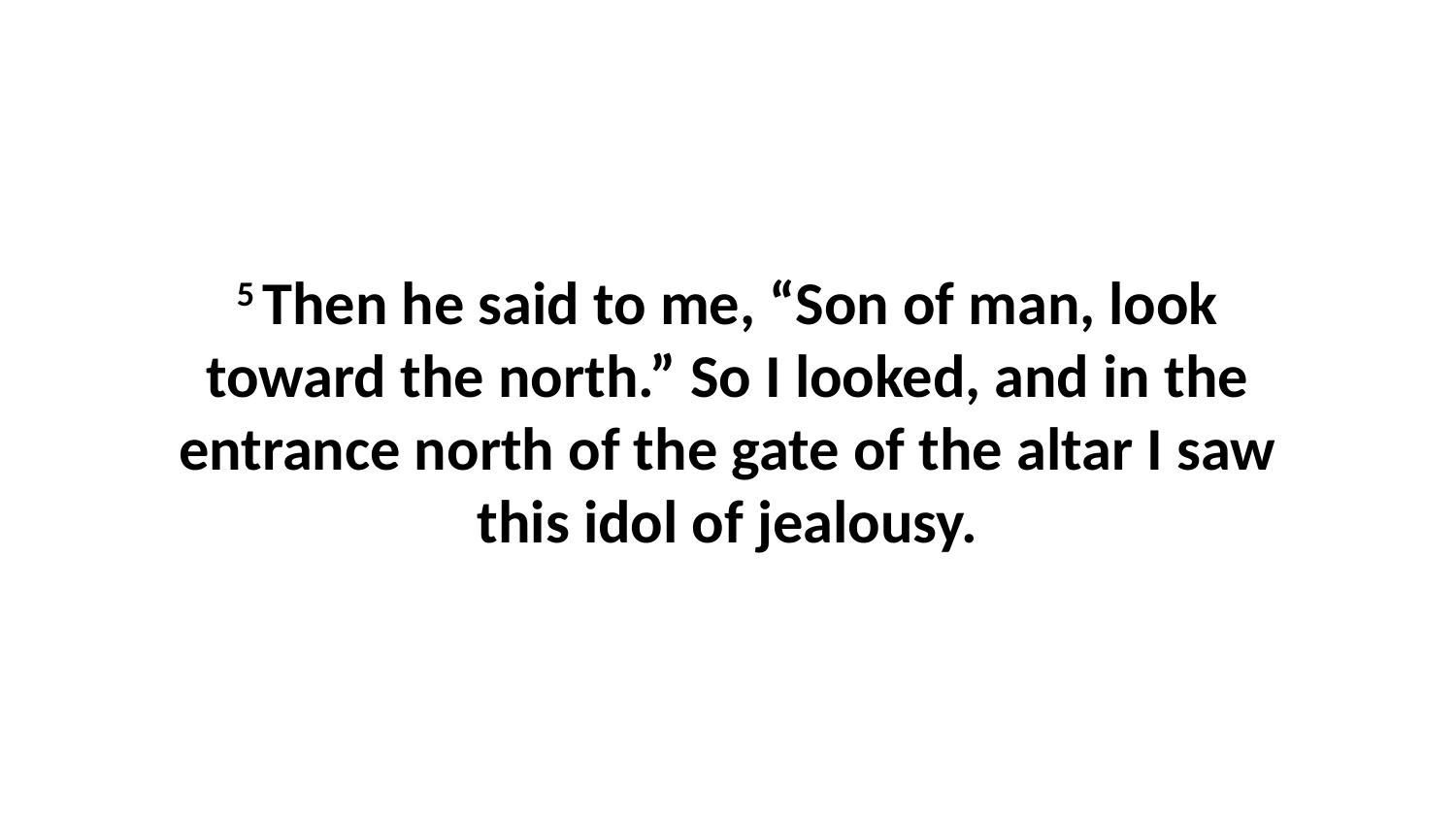

5 Then he said to me, “Son of man, look toward the north.” So I looked, and in the entrance north of the gate of the altar I saw this idol of jealousy.